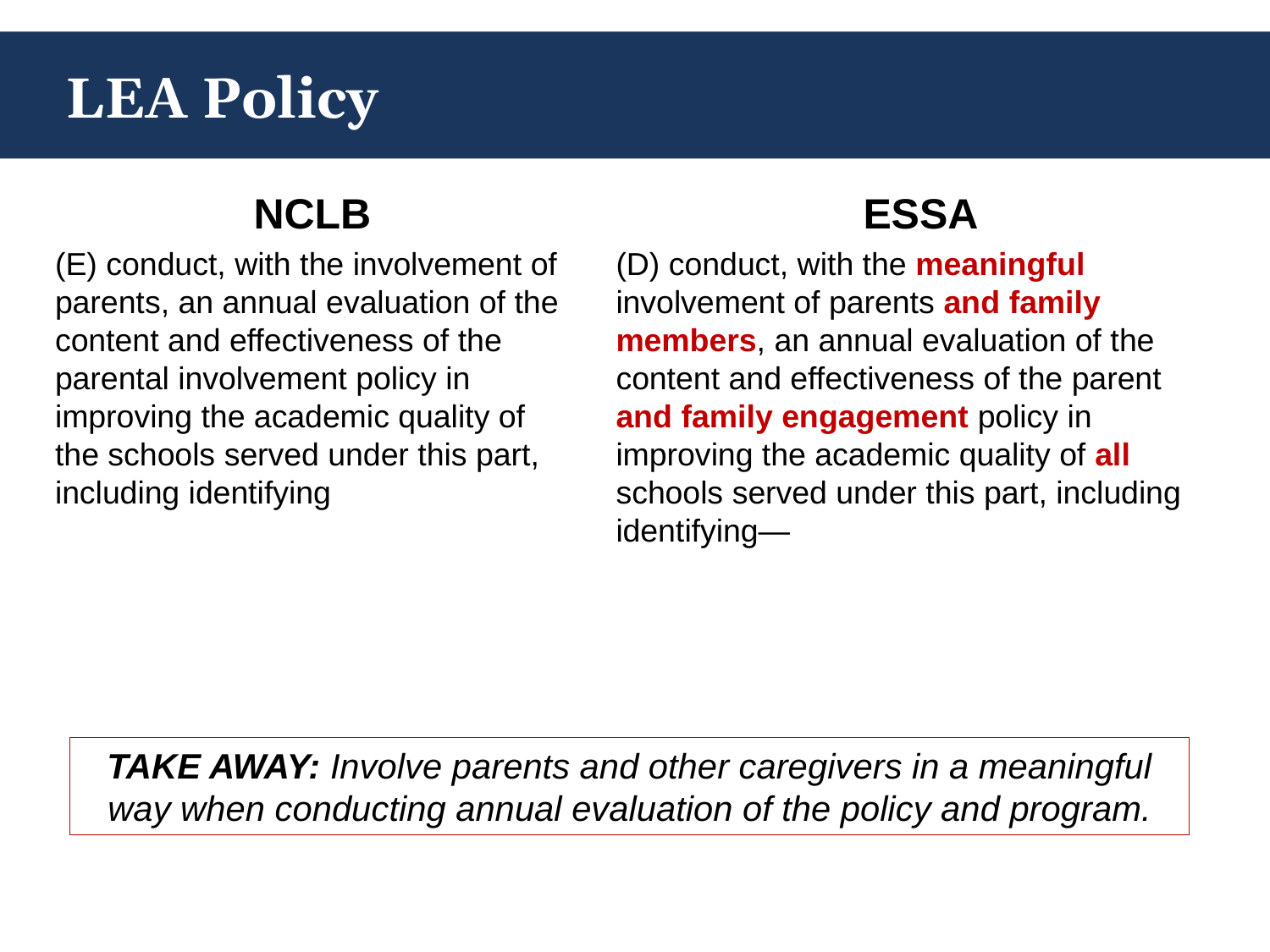

# LEA Policy
NCLB
(E) conduct, with the involvement of parents, an annual evaluation of the content and effectiveness of the parental involvement policy in improving the academic quality of the schools served under this part, including identifying

ESSA
(D) conduct, with the meaningful involvement of parents and family members, an annual evaluation of the content and effectiveness of the parent and family engagement policy in improving the academic quality of all schools served under this part, including identifying—

TAKE AWAY: Involve parents and other caregivers in a meaningful way when conducting annual evaluation of the policy and program.